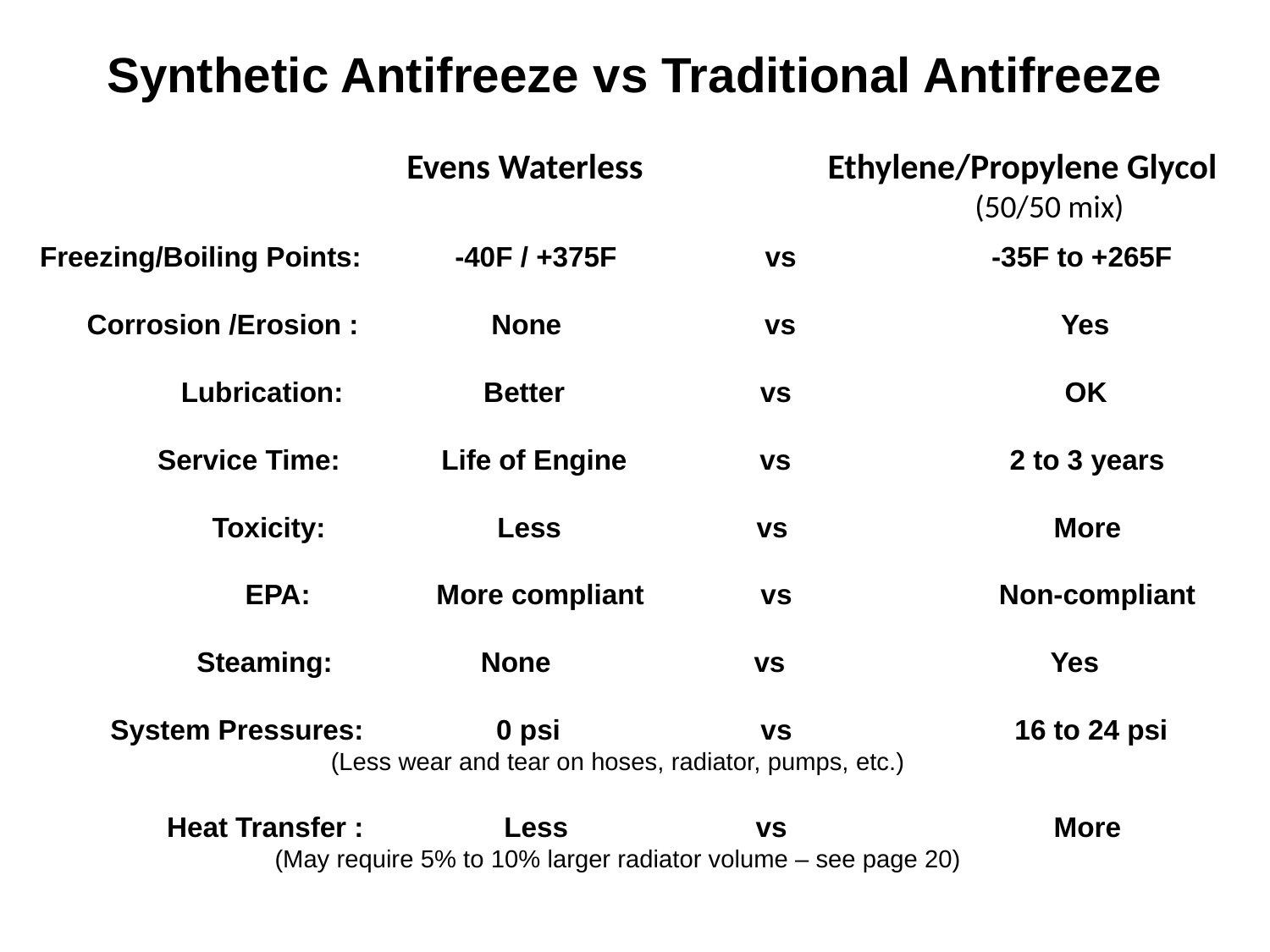

Synthetic Antifreeze vs Traditional Antifreeze
Evens Waterless                       Ethylene/Propylene Glycol
(50/50 mix)
Freezing/Boiling Points:            -40F / +375F                   vs                         -35F to +265F

      Corrosion /Erosion :                 None                          vs                                  Yes

                  Lubrication:                  Better                         vs                                   OK

               Service Time:             Life of Engine                 vs                            2 to 3 years

                      Toxicity:                      Less                         vs    	                More

	          EPA:	  More compliant	           vs		         Non-compliant

                    Steaming:                   None                          vs                                  Yes

         System Pressures:                 0 psi	           vs		           16 to 24 psi
(Less wear and tear on hoses, radiator, pumps, etc.)

	Heat Transfer :                  Less                        vs    	                More
(May require 5% to 10% larger radiator volume – see page 20)